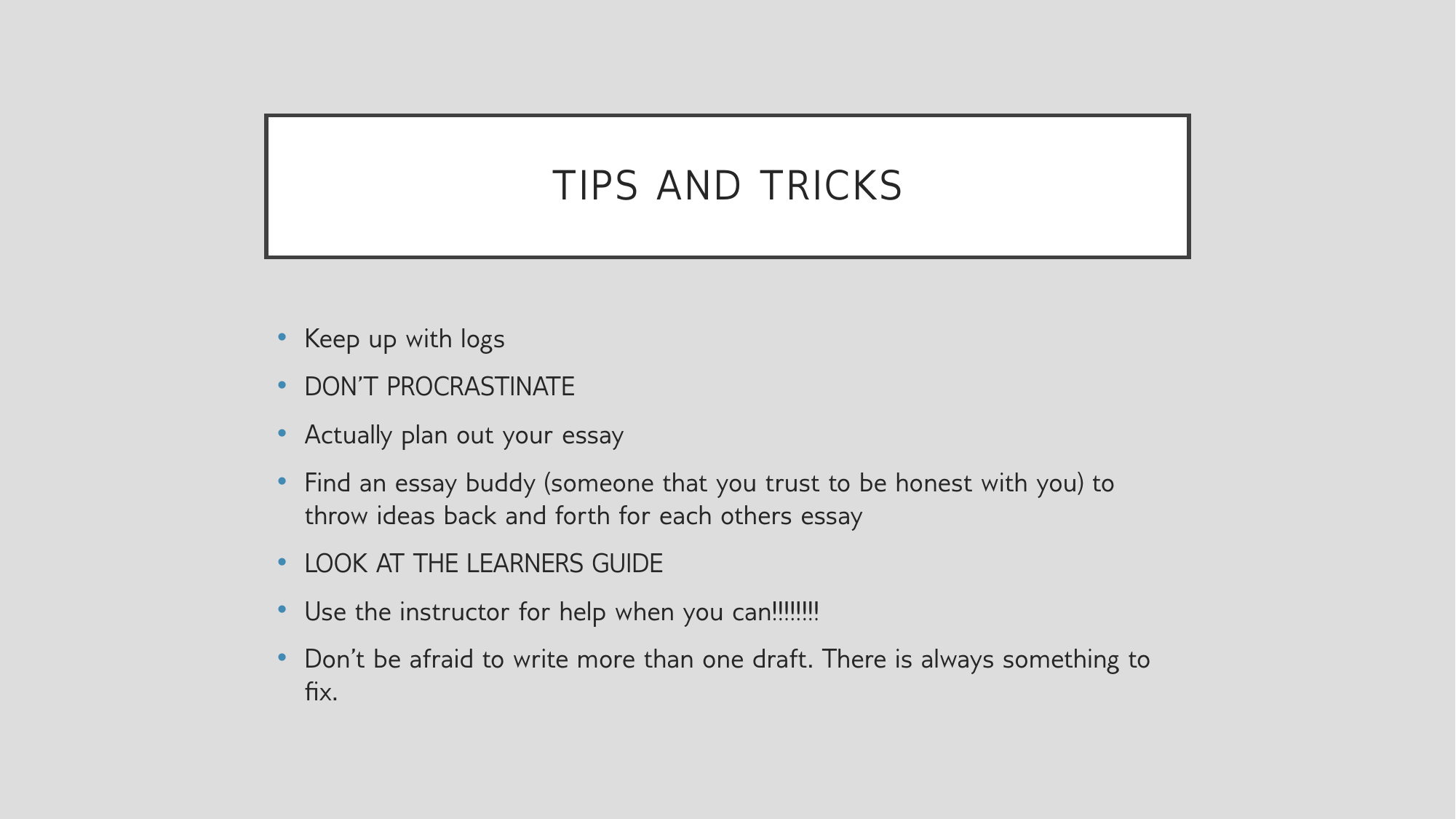

# Tips and tricks
Keep up with logs
DON’T PROCRASTINATE
Actually plan out your essay
Find an essay buddy (someone that you trust to be honest with you) to throw ideas back and forth for each others essay
LOOK AT THE LEARNERS GUIDE
Use the instructor for help when you can!!!!!!!!
Don’t be afraid to write more than one draft. There is always something to fix.